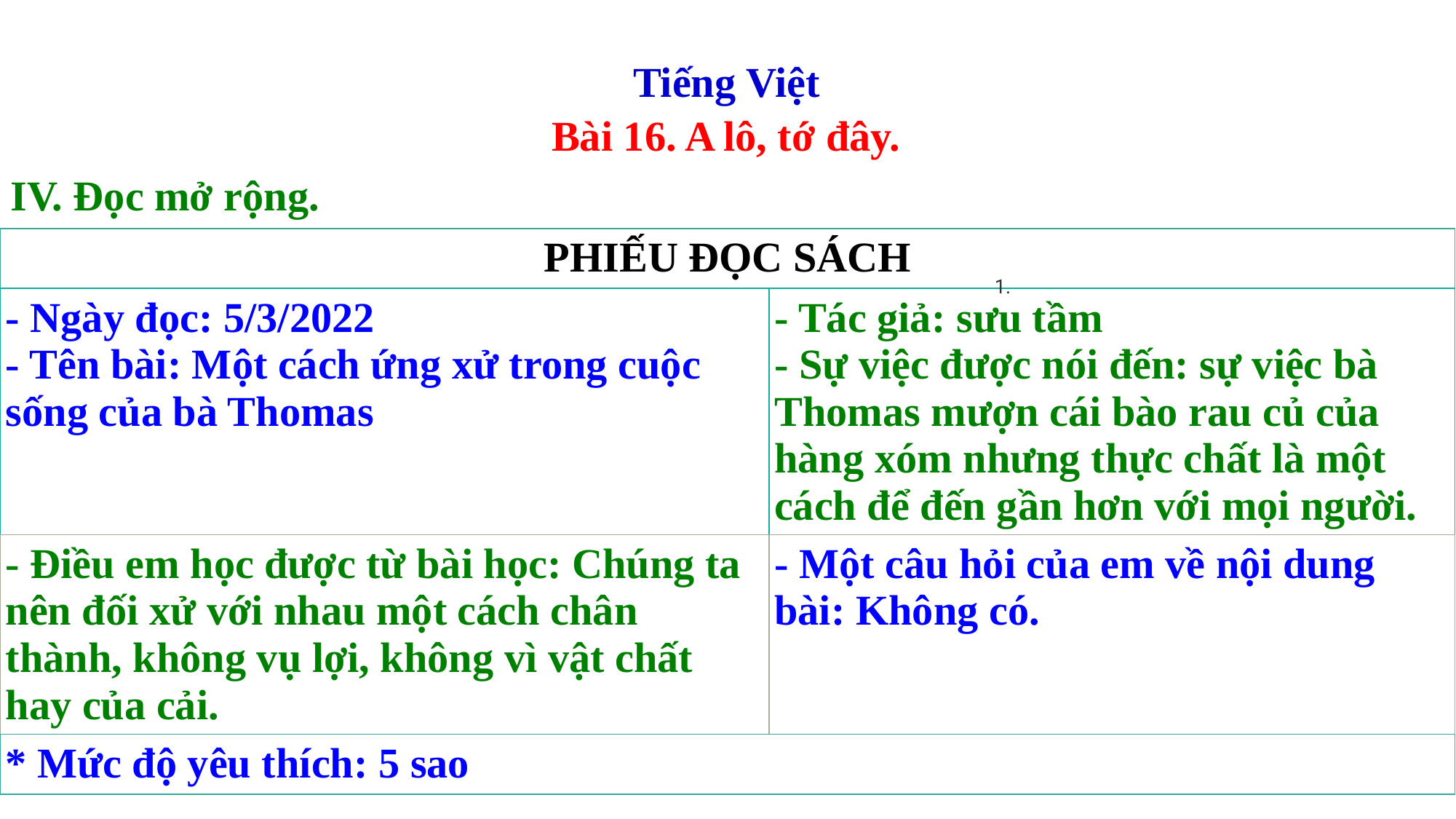

Tiếng Việt
Bài 16. A lô, tớ đây.
IV. Đọc mở rộng.
| PHIẾU ĐỌC SÁCH |  |
| --- | --- |
| - Ngày đọc: 5/3/2022 - Tên bài: Một cách ứng xử trong cuộc sống của bà Thomas | - Tác giả: sưu tầm - Sự việc được nói đến: sự việc bà Thomas mượn cái bào rau củ của hàng xóm nhưng thực chất là một cách để đến gần hơn với mọi người. |
| - Điều em học được từ bài học: Chúng ta nên đối xử với nhau một cách chân thành, không vụ lợi, không vì vật chất hay của cải. | - Một câu hỏi của em về nội dung bài: Không có. |
| \* Mức độ yêu thích: 5 sao |  |
1.